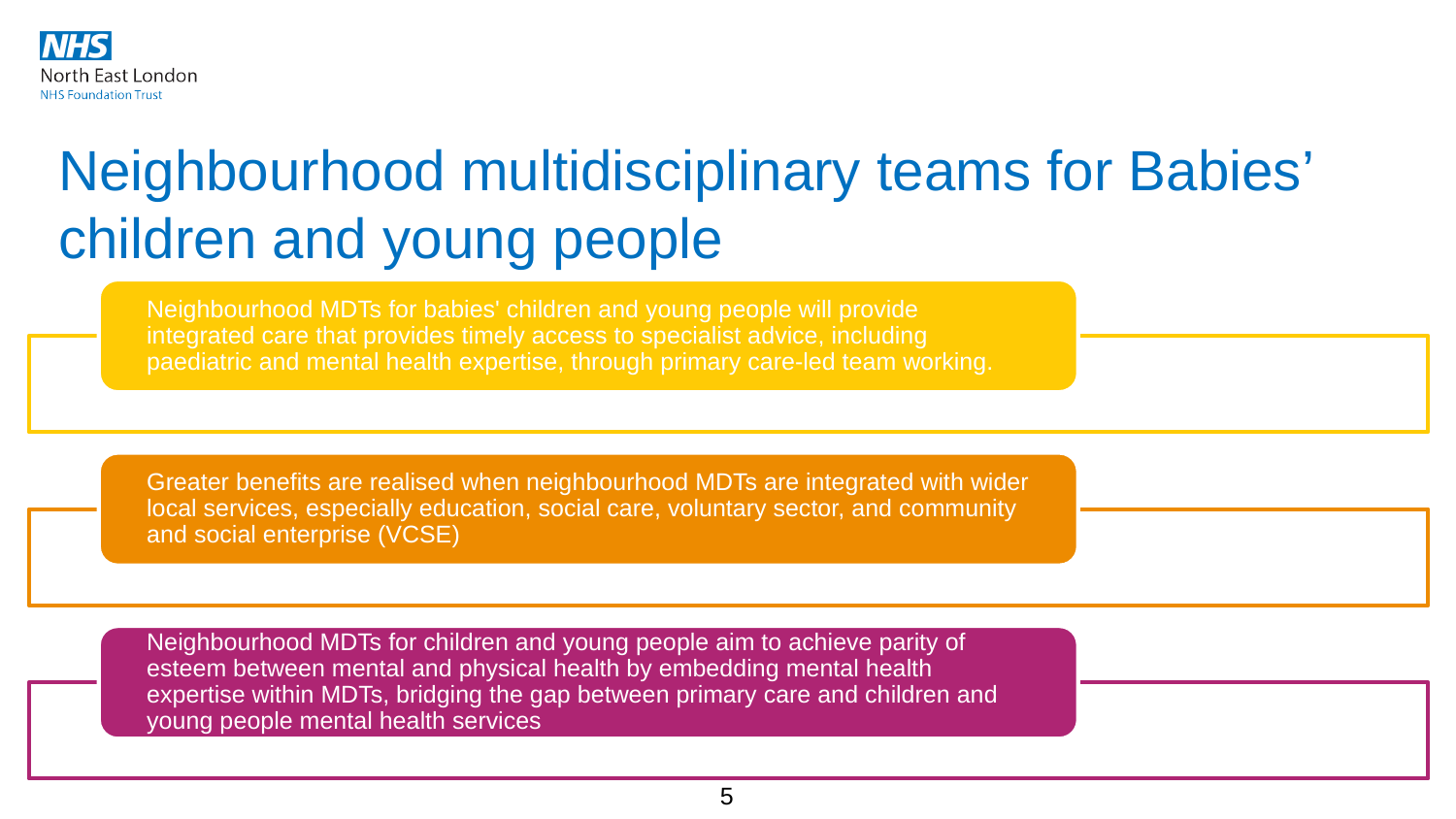

# Neighbourhood multidisciplinary teams for Babies’ children and young people
Neighbourhood MDTs for babies' children and young people will provide integrated care that provides timely access to specialist advice, including paediatric and mental health expertise, through primary care-led team working.
Greater benefits are realised when neighbourhood MDTs are integrated with wider local services, especially education, social care, voluntary sector, and community and social enterprise (VCSE)
Neighbourhood MDTs for children and young people aim to achieve parity of esteem between mental and physical health by embedding mental health expertise within MDTs, bridging the gap between primary care and children and young people mental health services
5